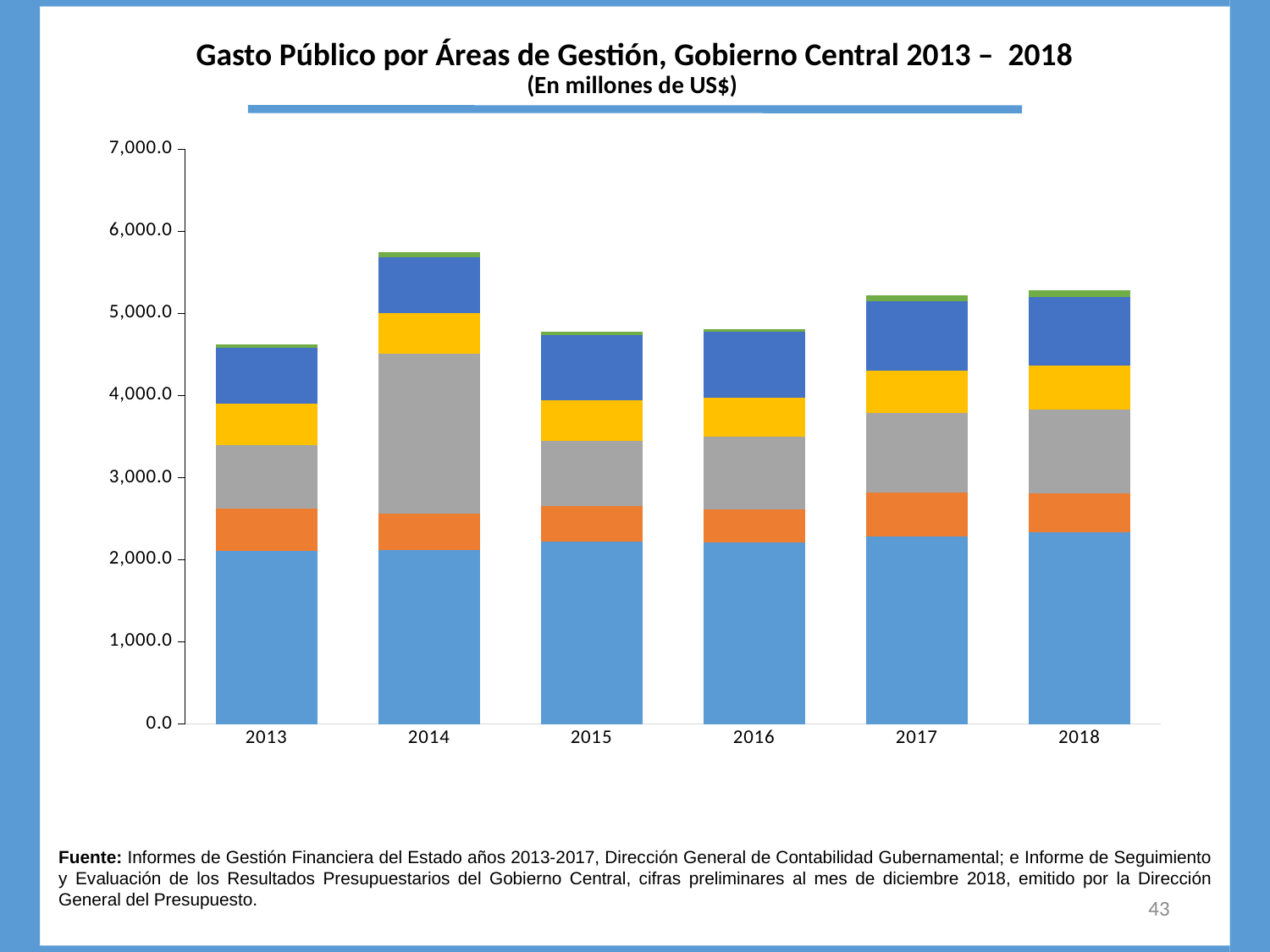

# Gasto Público por Áreas de Gestión, Gobierno Central 2013 –  2018 (En millones de US$)

### Chart

| Category | Desarrollo Social | Apoyo al Desarrollo Económico | Deuda Pública | Conducción Administrativa | Admon, Justicia y Seg. Ciudadana | Oblig. Grales. del Estado |
|---|---|---|---|---|---|---|
| 2013 | 2107.2 | 516.9 | 769.1 | 506.0 | 679.1 | 47.6 |
| 2014 | 2115.5 | 445.3 | 1953.1 | 486.8 | 683.2 | 58.0 |
| 2015 | 2223.9 | 433.8 | 793.7 | 493.8 | 792.9 | 37.8 |
| 2016 | 2212.9 | 397.2 | 889.0 | 476.4 | 796.6 | 32.8 |
| 2017 | 2283.6 | 535.1 | 969.5 | 510.4 | 844.8 | 80.0 |
| 2018 | 2330.1 | 478.9 | 1017.6 | 538.4 | 831.6 | 88.2 |
Fuente: Informes de Gestión Financiera del Estado años 2013-2017, Dirección General de Contabilidad Gubernamental; e Informe de Seguimiento y Evaluación de los Resultados Presupuestarios del Gobierno Central, cifras preliminares al mes de diciembre 2018, emitido por la Dirección General del Presupuesto.
43